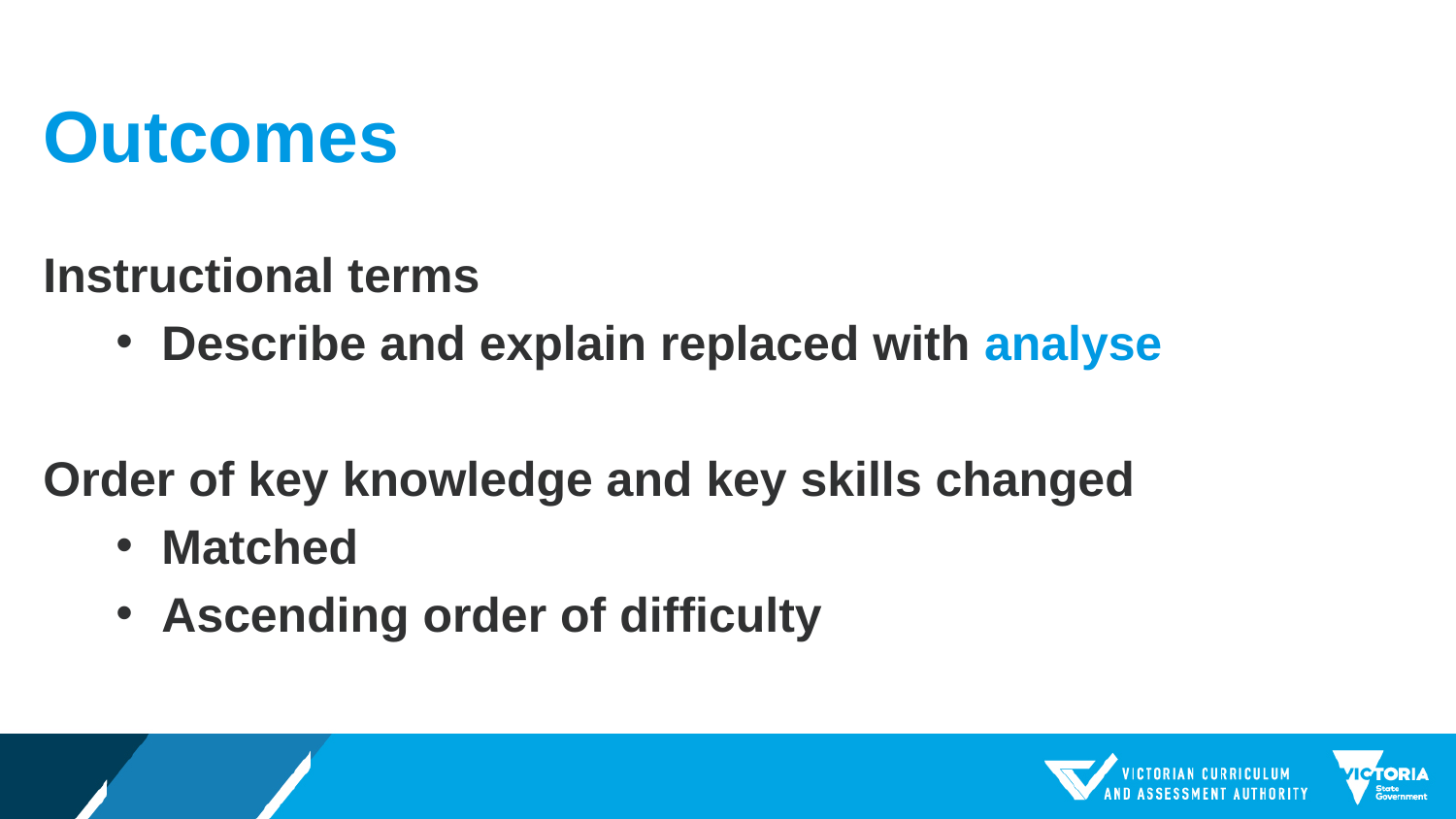

# Outcomes
Instructional terms
Describe and explain replaced with analyse

Order of key knowledge and key skills changed
Matched
Ascending order of difficulty